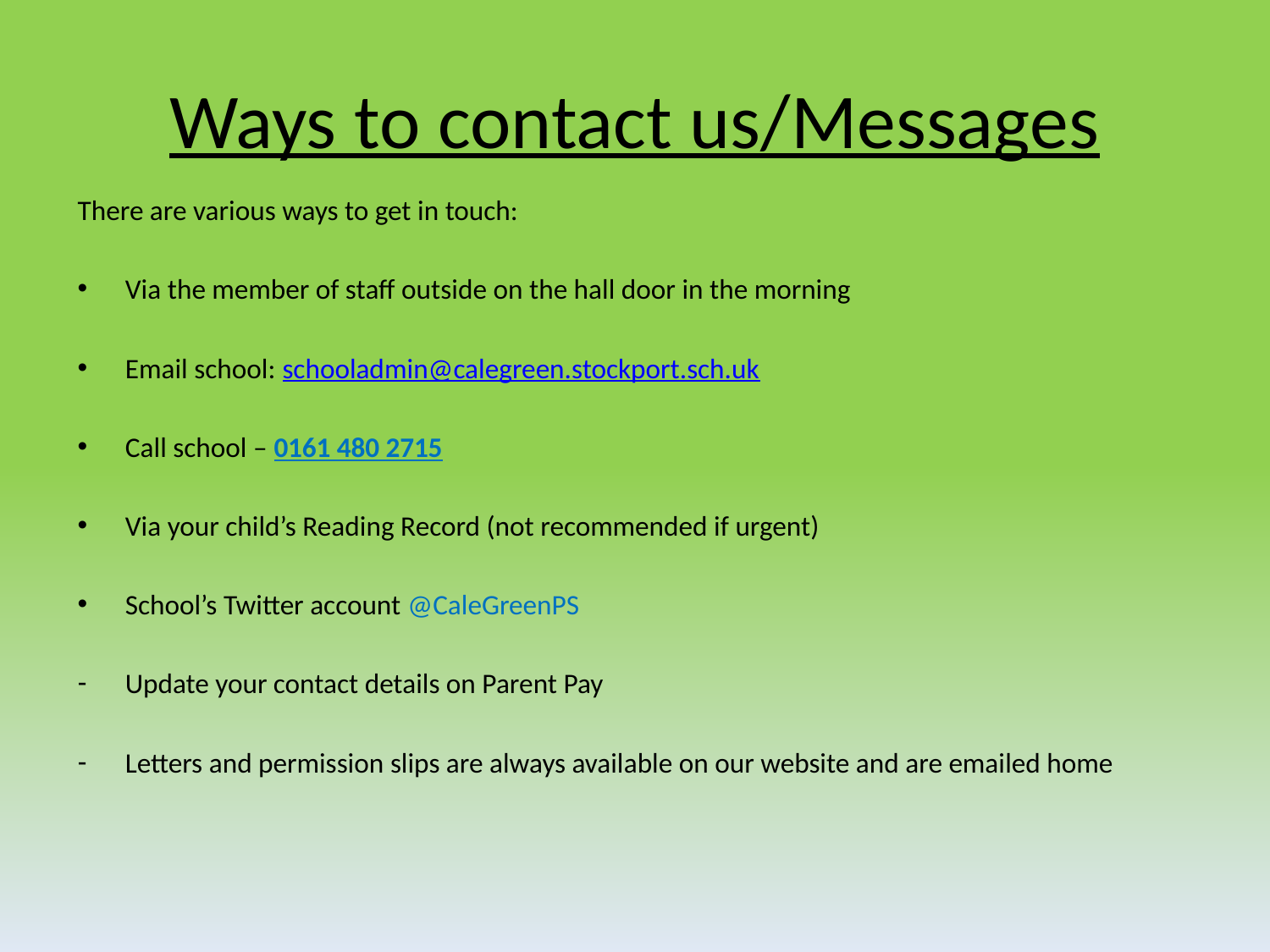

# Ways to contact us/Messages
There are various ways to get in touch:

Via the member of staff outside on the hall door in the morning

Email school: schooladmin@calegreen.stockport.sch.uk

Call school – 0161 480 2715

Via your child’s Reading Record (not recommended if urgent)

School’s Twitter account @CaleGreenPS

Update your contact details on Parent Pay

Letters and permission slips are always available on our website and are emailed home